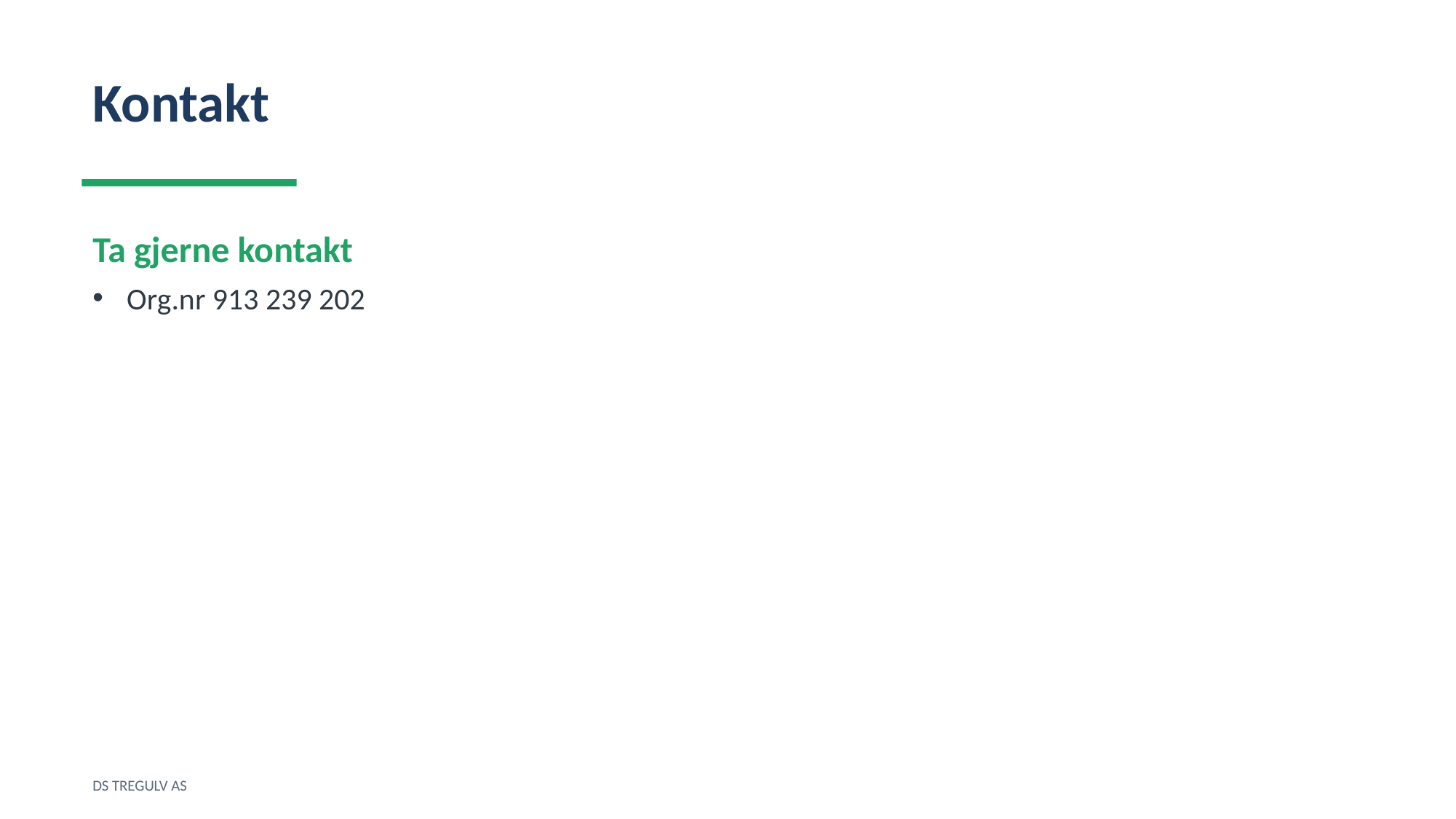

Kontakt

Ta gjerne kontakt
Org.nr 913 239 202
DS TREGULV AS